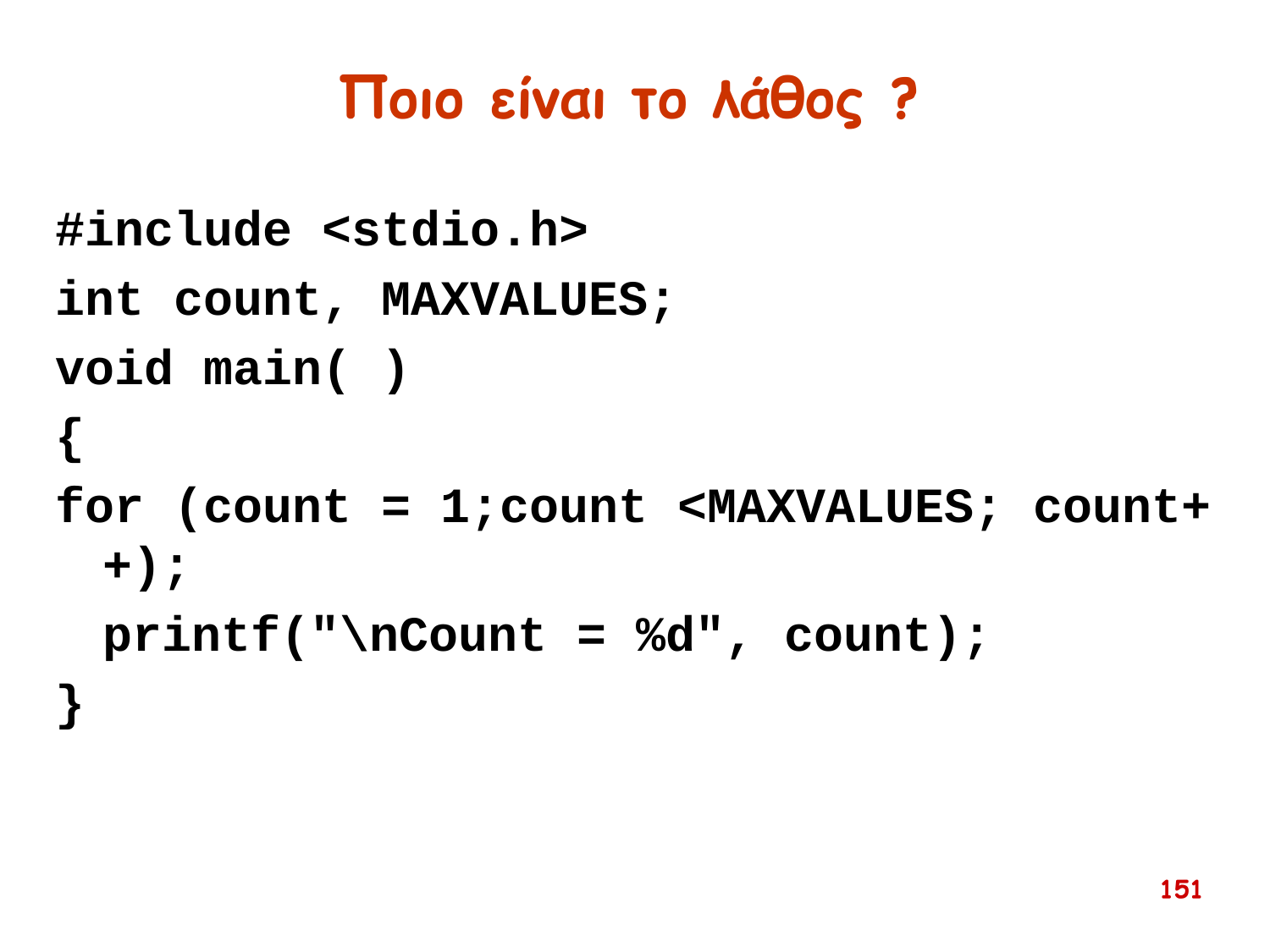

# Ποιο είναι το λάθος ?
#include <stdio.h>
int count, MAXVALUES;
void main( )
{
for (count = 1;count <MAXVALUES; count++);
	printf("\nCount = %d", count);
}
151